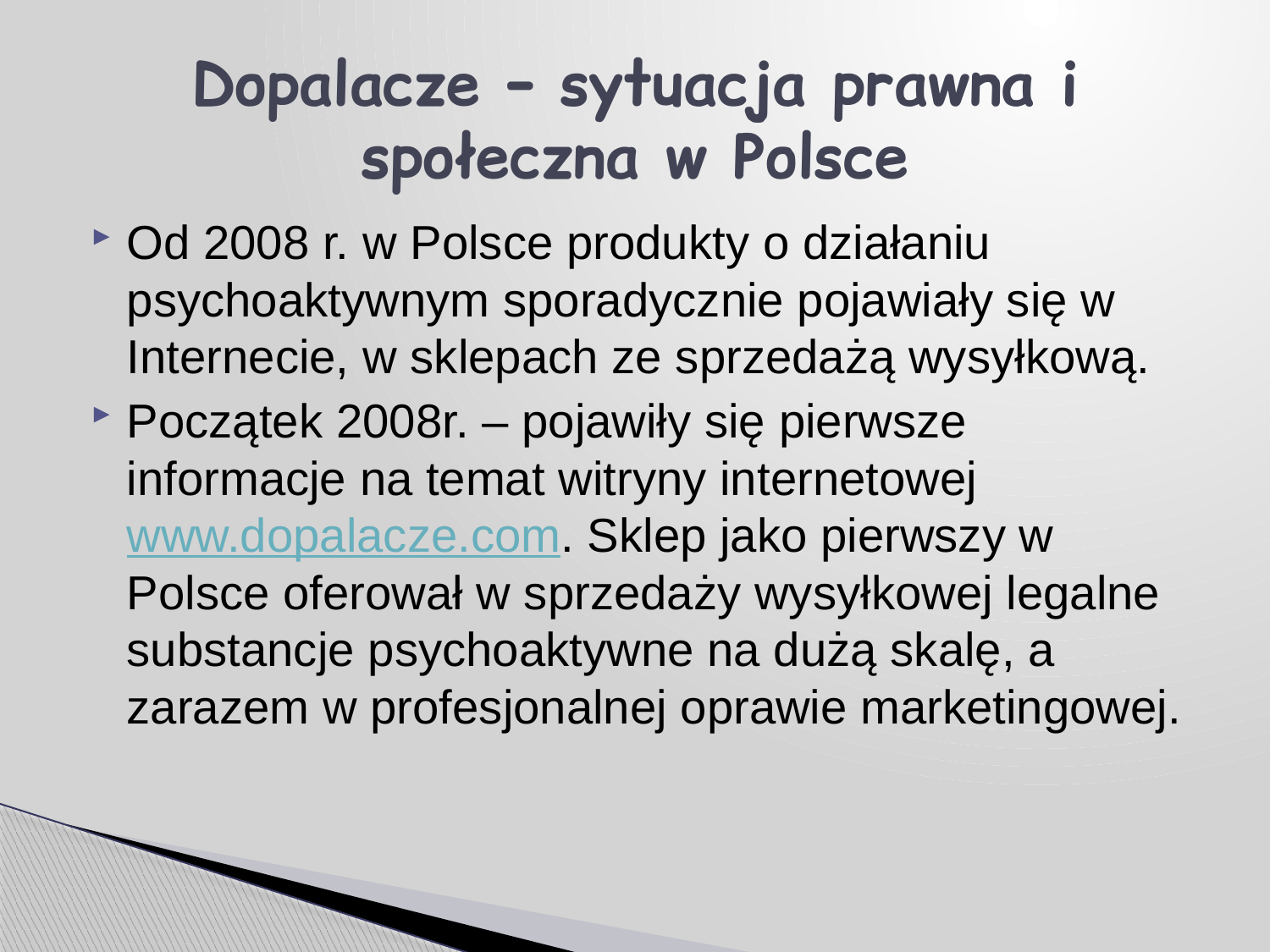

# Dopalacze – sytuacja prawna i społeczna w Polsce
Od 2008 r. w Polsce produkty o działaniu psychoaktywnym sporadycznie pojawiały się w Internecie, w sklepach ze sprzedażą wysyłkową.
Początek 2008r. – pojawiły się pierwsze informacje na temat witryny internetowej www.dopalacze.com. Sklep jako pierwszy w Polsce oferował w sprzedaży wysyłkowej legalne substancje psychoaktywne na dużą skalę, a zarazem w profesjonalnej oprawie marketingowej.